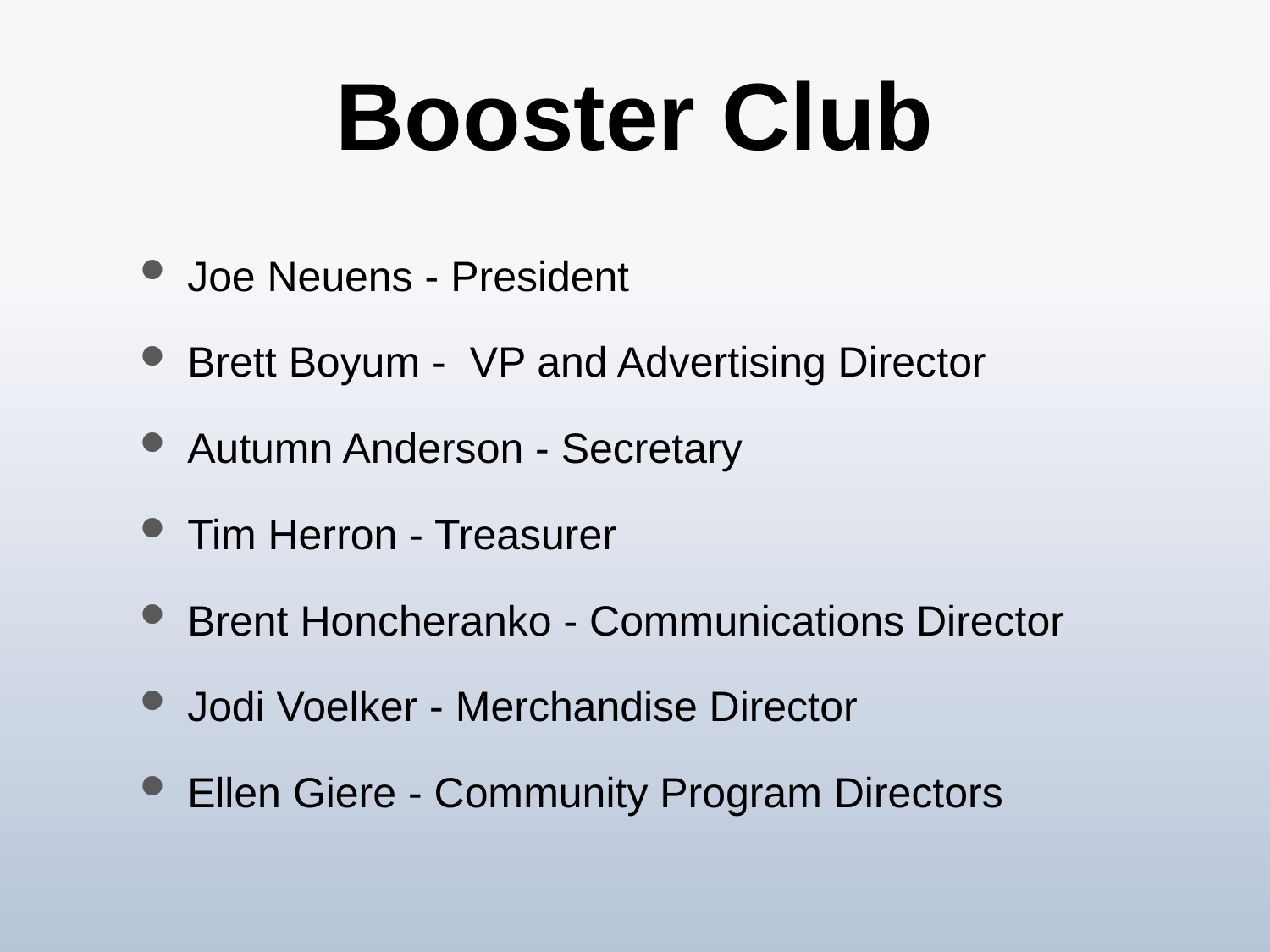

# Booster Club
Joe Neuens - President
Brett Boyum -  VP and Advertising Director
Autumn Anderson - Secretary
Tim Herron - Treasurer
Brent Honcheranko - Communications Director
Jodi Voelker - Merchandise Director
Ellen Giere - Community Program Directors